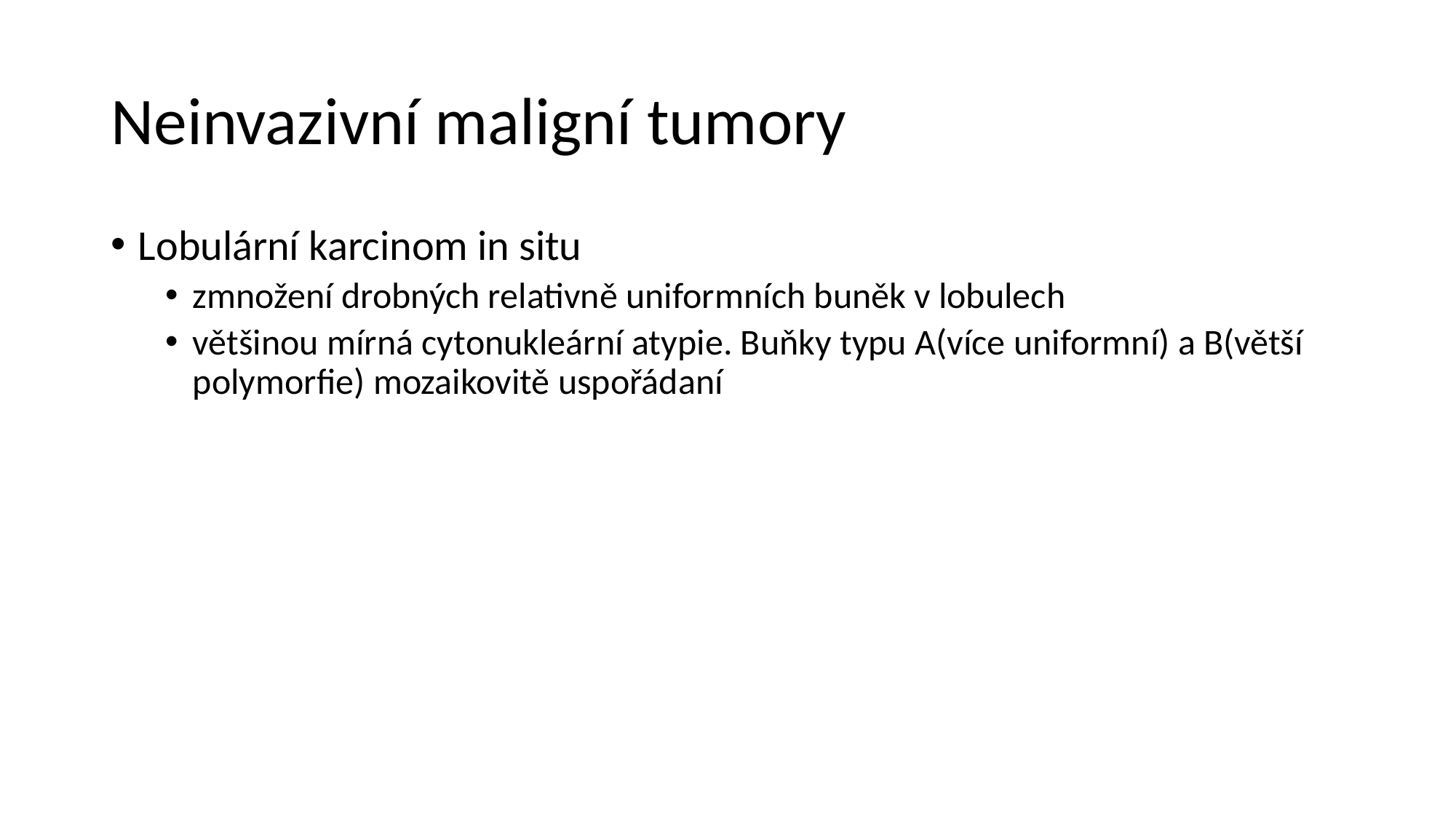

# Neinvazivní maligní tumory
Lobulární karcinom in situ
zmnožení drobných relativně uniformních buněk v lobulech
většinou mírná cytonukleární atypie. Buňky typu A(více uniformní) a B(větší polymorfie) mozaikovitě uspořádaní